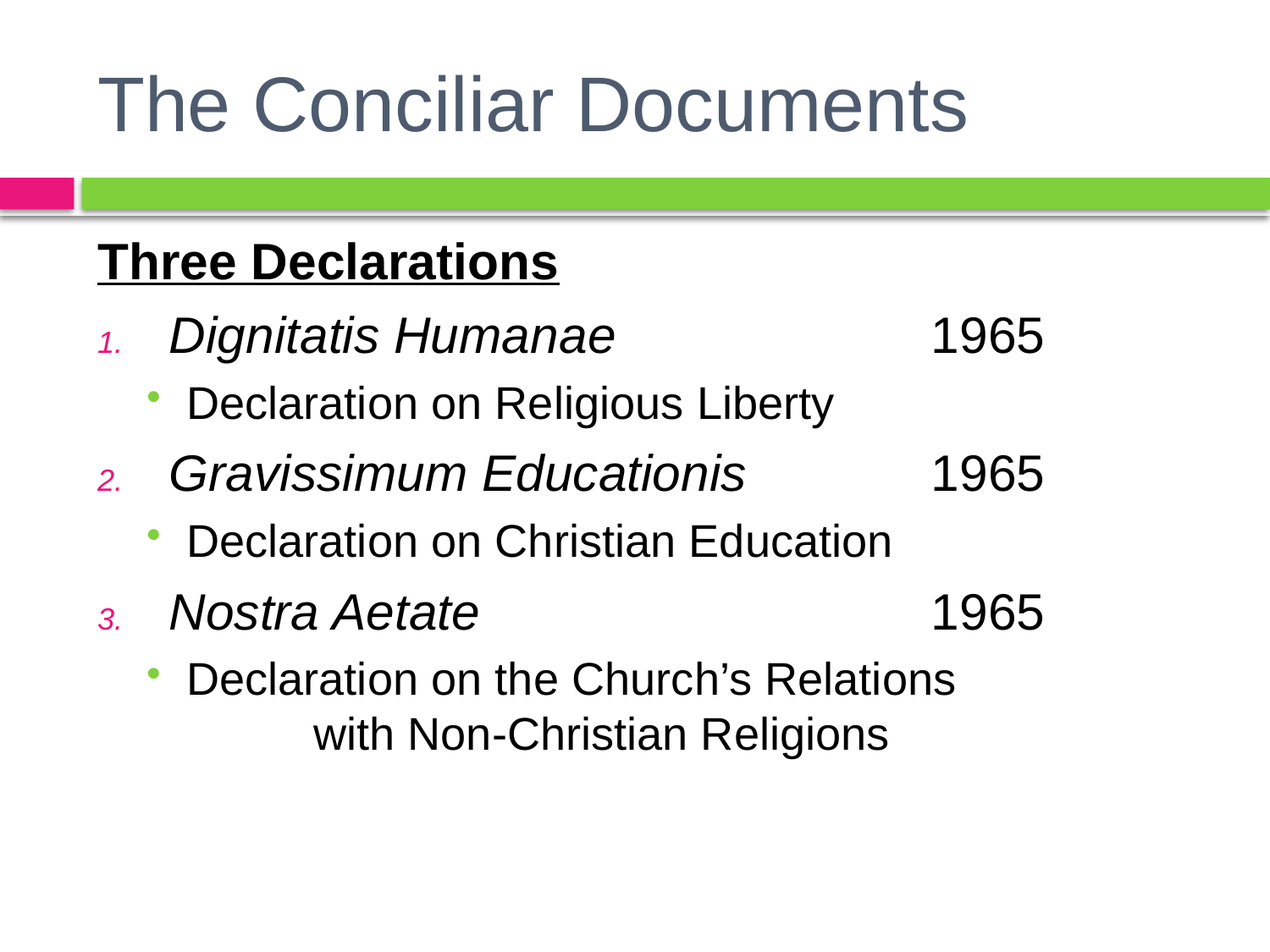

# The Conciliar Documents
Three Declarations
Dignitatis Humanae 			1965
Declaration on Religious Liberty
Gravissimum Educationis 		1965
Declaration on Christian Education
Nostra Aetate 				1965
Declaration on the Church’s Relations 			with Non-Christian Religions